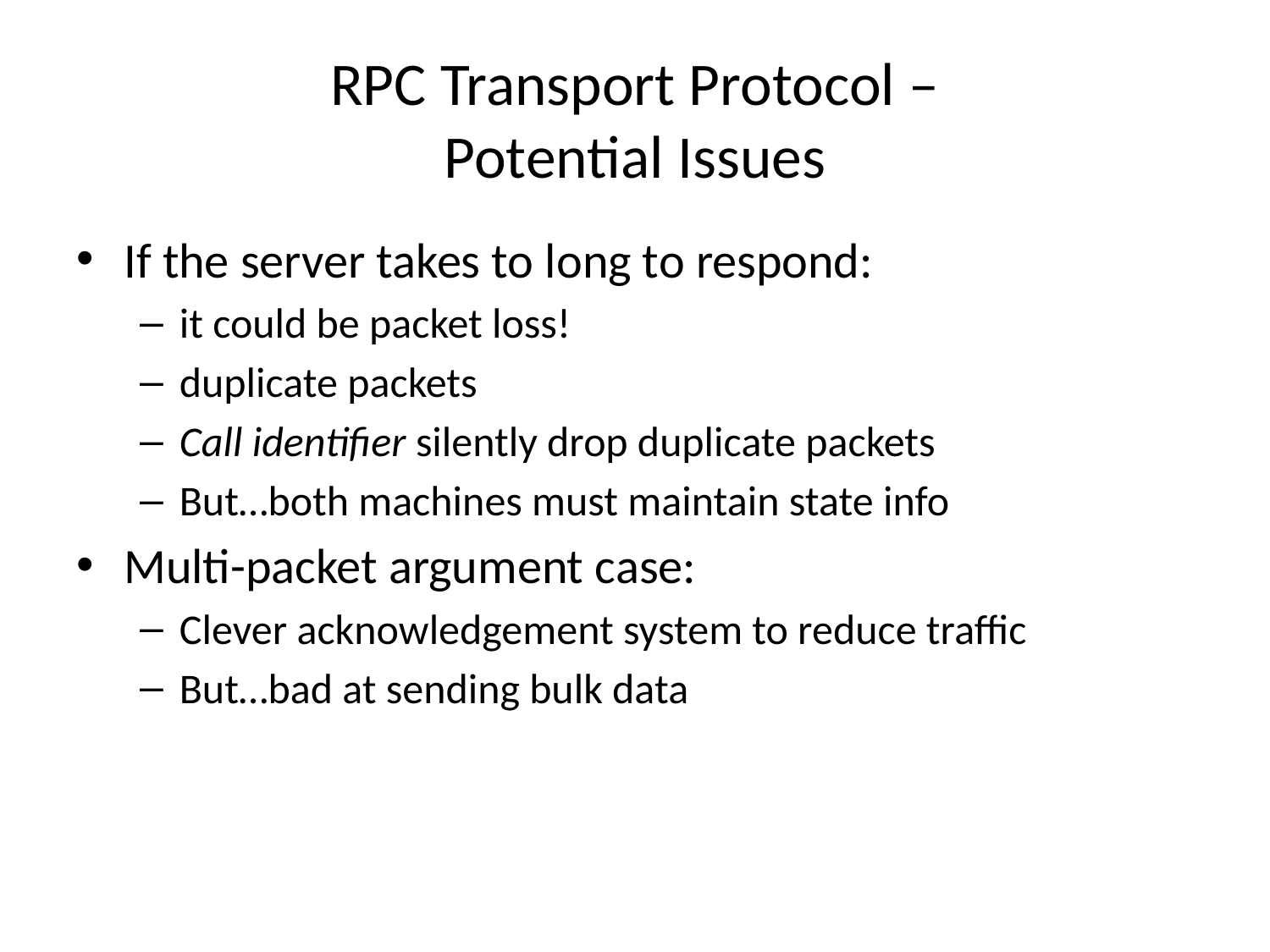

# RPC Transport Protocol – Potential Issues
If the server takes to long to respond:
it could be packet loss!
duplicate packets
Call identifier silently drop duplicate packets
But…both machines must maintain state info
Multi-packet argument case:
Clever acknowledgement system to reduce traffic
But…bad at sending bulk data